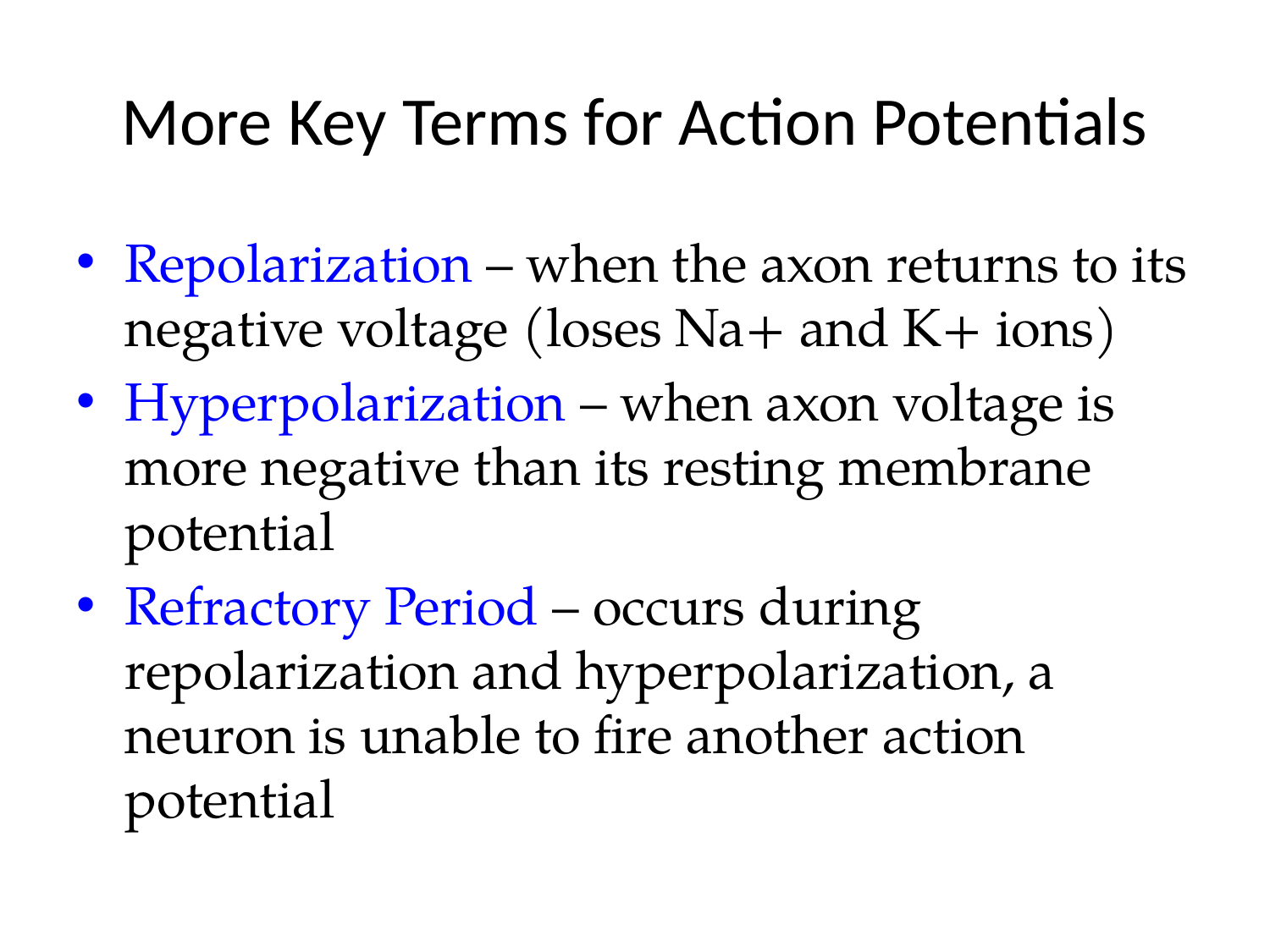

# More Key Terms for Action Potentials
Repolarization – when the axon returns to its negative voltage (loses Na+ and K+ ions)
Hyperpolarization – when axon voltage is more negative than its resting membrane potential
Refractory Period – occurs during repolarization and hyperpolarization, a neuron is unable to fire another action potential